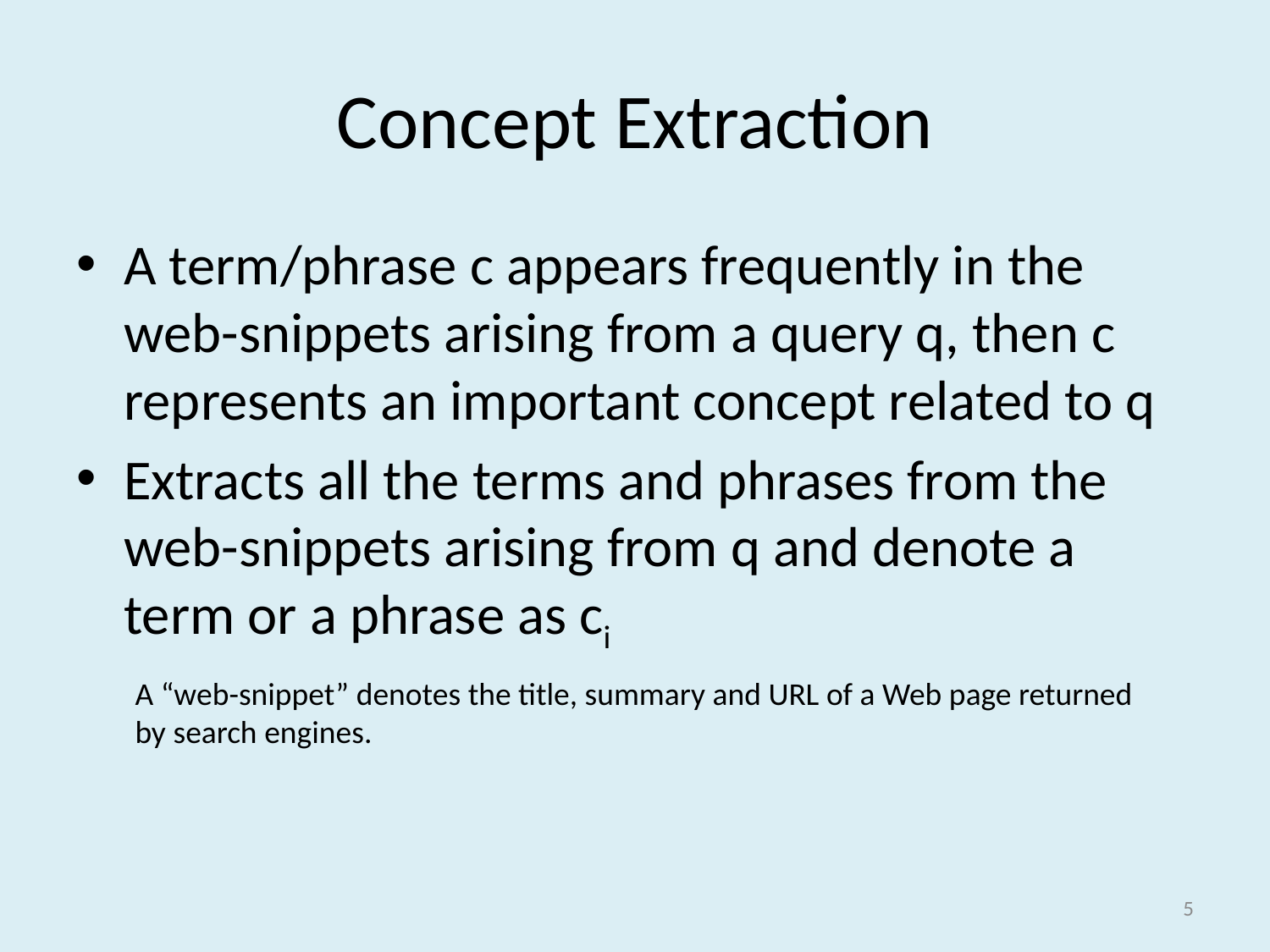

# Concept Extraction
A term/phrase c appears frequently in the web-snippets arising from a query q, then c represents an important concept related to q
Extracts all the terms and phrases from the web-snippets arising from q and denote a term or a phrase as ci
A “web-snippet” denotes the title, summary and URL of a Web page returned by search engines.
5